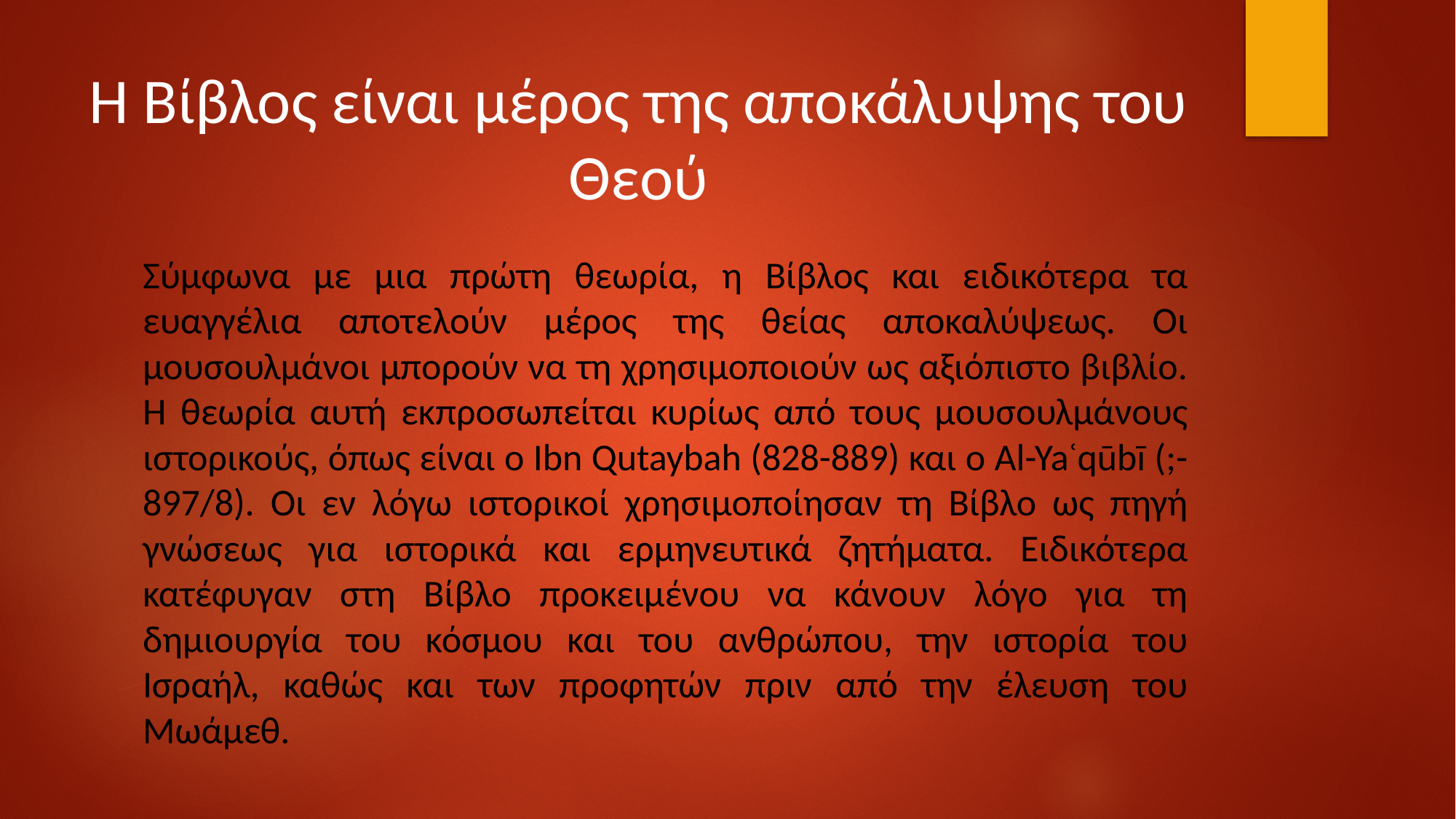

# Η Βίβλος είναι μέρος της αποκάλυψης του Θεού
Σύμφωνα με μια πρώτη θεωρία, η Βίβλος και ειδικότερα τα ευαγγέλια αποτελούν μέρος της θείας αποκαλύψεως. Οι μουσουλμάνοι μπορούν να τη χρησιμοποιούν ως αξιόπιστο βιβλίο. Η θεωρία αυτή εκπροσωπείται κυρίως από τους μουσουλμάνους ιστορικούς, όπως είναι ο Ibn Qutaybah (828-889) και ο Al-Yaʿqūbī (;-897/8). Οι εν λόγω ιστορικοί χρησιμοποίησαν τη Βίβλο ως πηγή γνώσεως για ιστορικά και ερμηνευτικά ζητήματα. Ειδικότερα κατέφυγαν στη Βίβλο προκειμένου να κάνουν λόγο για τη δημιουργία του κόσμου και του ανθρώπου, την ιστορία του Ισραήλ, καθώς και των προφητών πριν από την έλευση του Μωάμεθ.